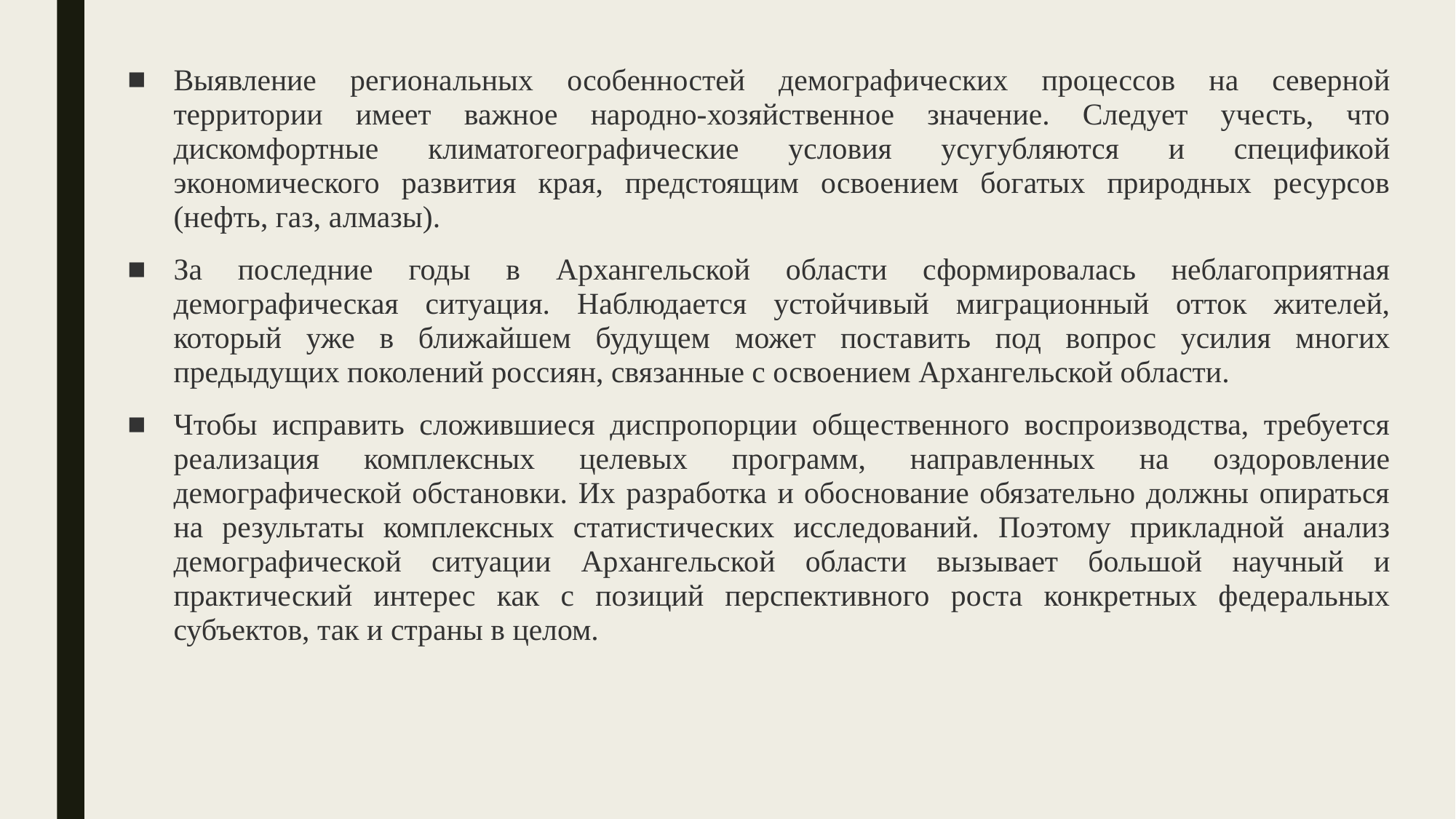

Выявление региональных особенностей демографических процессов на северной территории имеет важное народно-хозяйственное значение. Следует учесть, что дискомфортные климатогеографические условия усугубляются и спецификой экономического развития края, предстоящим освоением богатых природных ресурсов (нефть, газ, алмазы).
За последние годы в Архангельской области сформировалась неблагоприятная демографическая ситуация. Наблюдается устойчивый миграционный отток жителей, который уже в ближайшем будущем может поставить под вопрос усилия многих предыдущих поколений россиян, связанные с освоением Архангельской области.
Чтобы исправить сложившиеся диспропорции общественного воспроизводства, требуется реализация комплексных целевых программ, направленных на оздоровление демографической обстановки. Их разработка и обоснование обязательно должны опираться на результаты комплексных статистических исследований. Поэтому прикладной анализ демографической ситуации Архангельской области вызывает большой научный и практический интерес как с позиций перспективного роста конкретных федеральных субъектов, так и страны в целом.